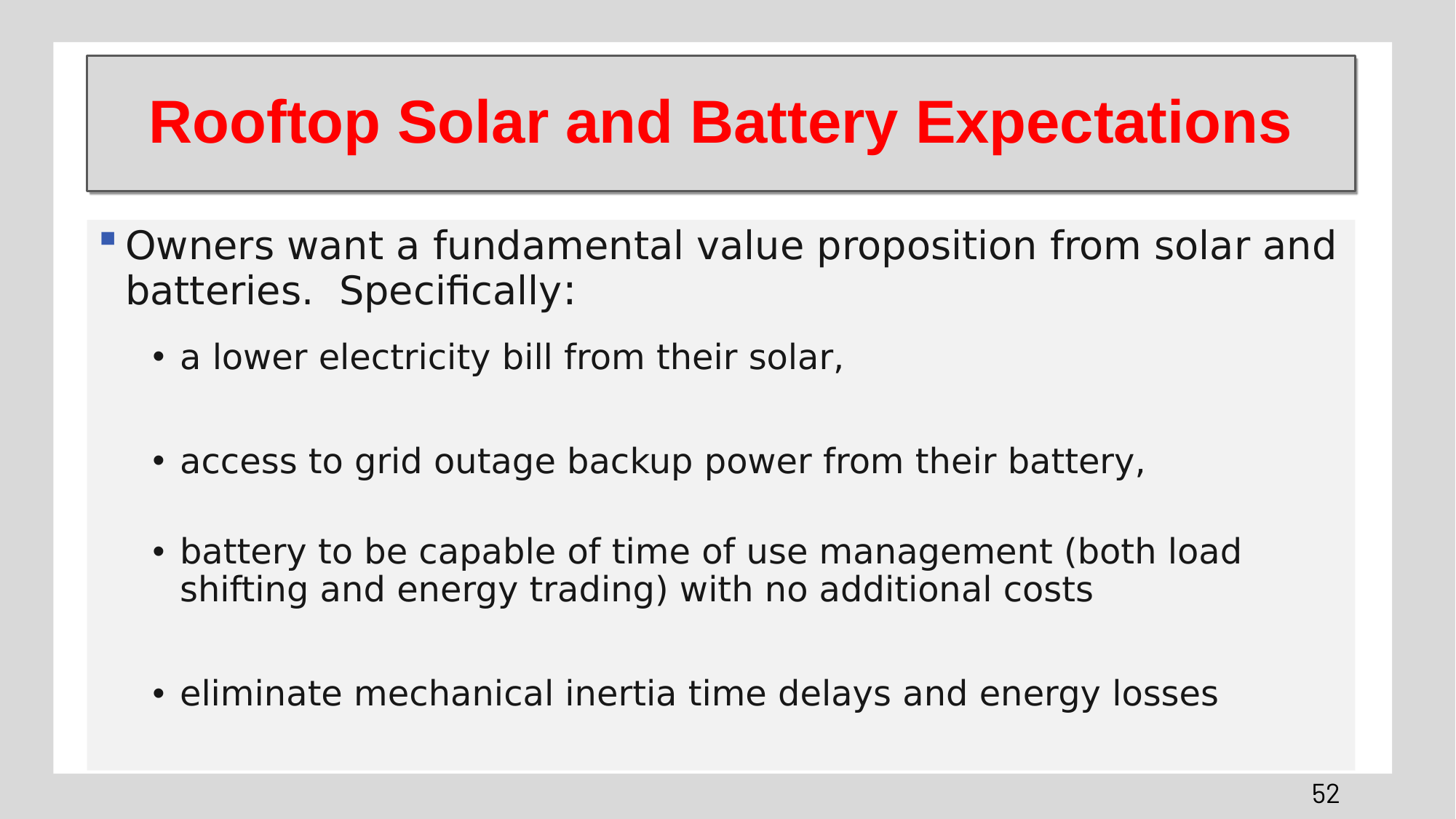

# Rooftop Solar and Battery Expectations
Owners want a fundamental value proposition from solar and batteries.  Specifically:
a lower electricity bill from their solar,

access to grid outage backup power from their battery,

battery to be capable of time of use management (both load shifting and energy trading) with no additional costs

eliminate mechanical inertia time delays and energy losses

52